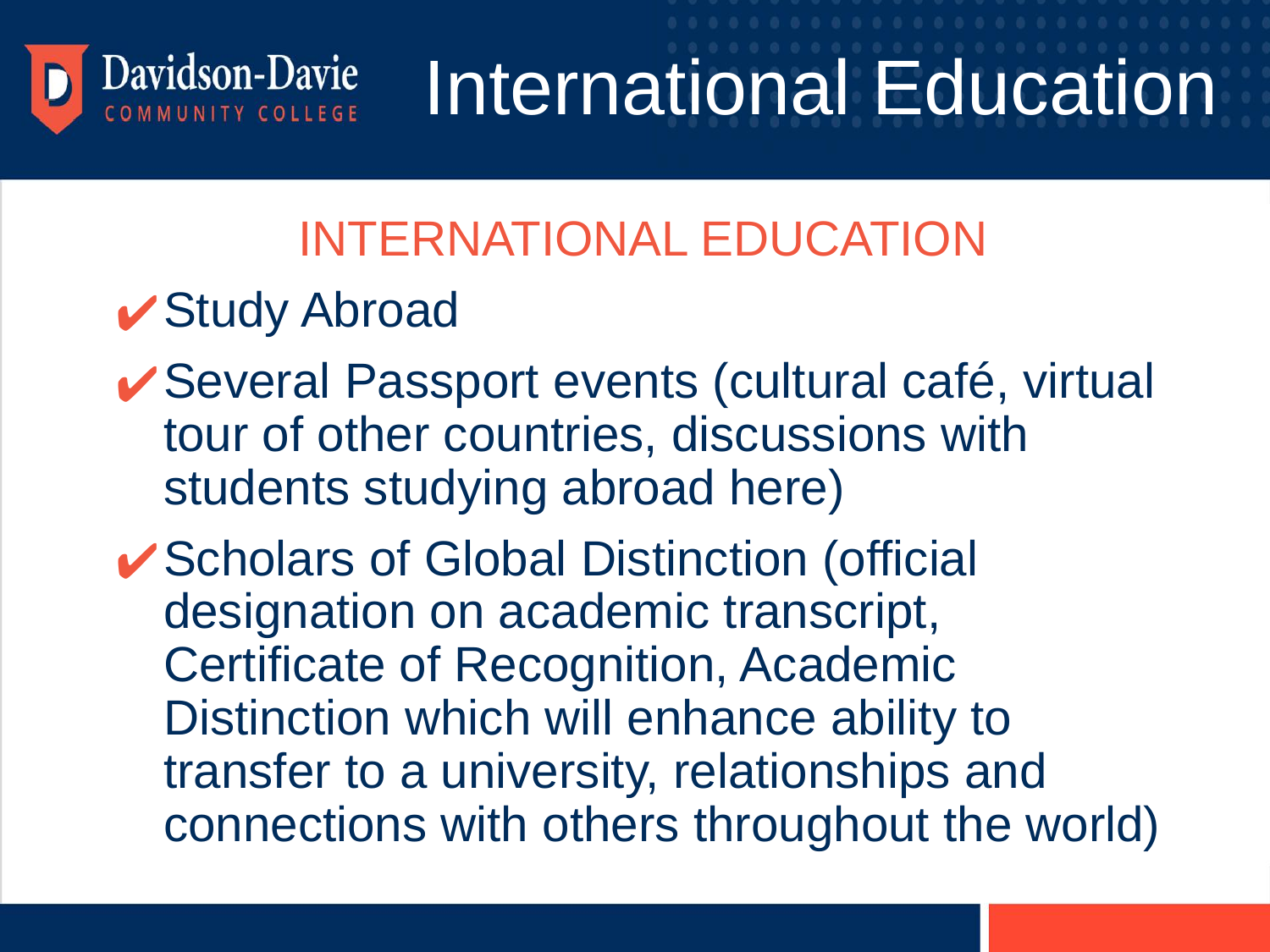

# International Education
INTERNATIONAL EDUCATION
Study Abroad
Several Passport events (cultural café, virtual tour of other countries, discussions with students studying abroad here)
Scholars of Global Distinction (official designation on academic transcript, Certificate of Recognition, Academic Distinction which will enhance ability to transfer to a university, relationships and connections with others throughout the world)